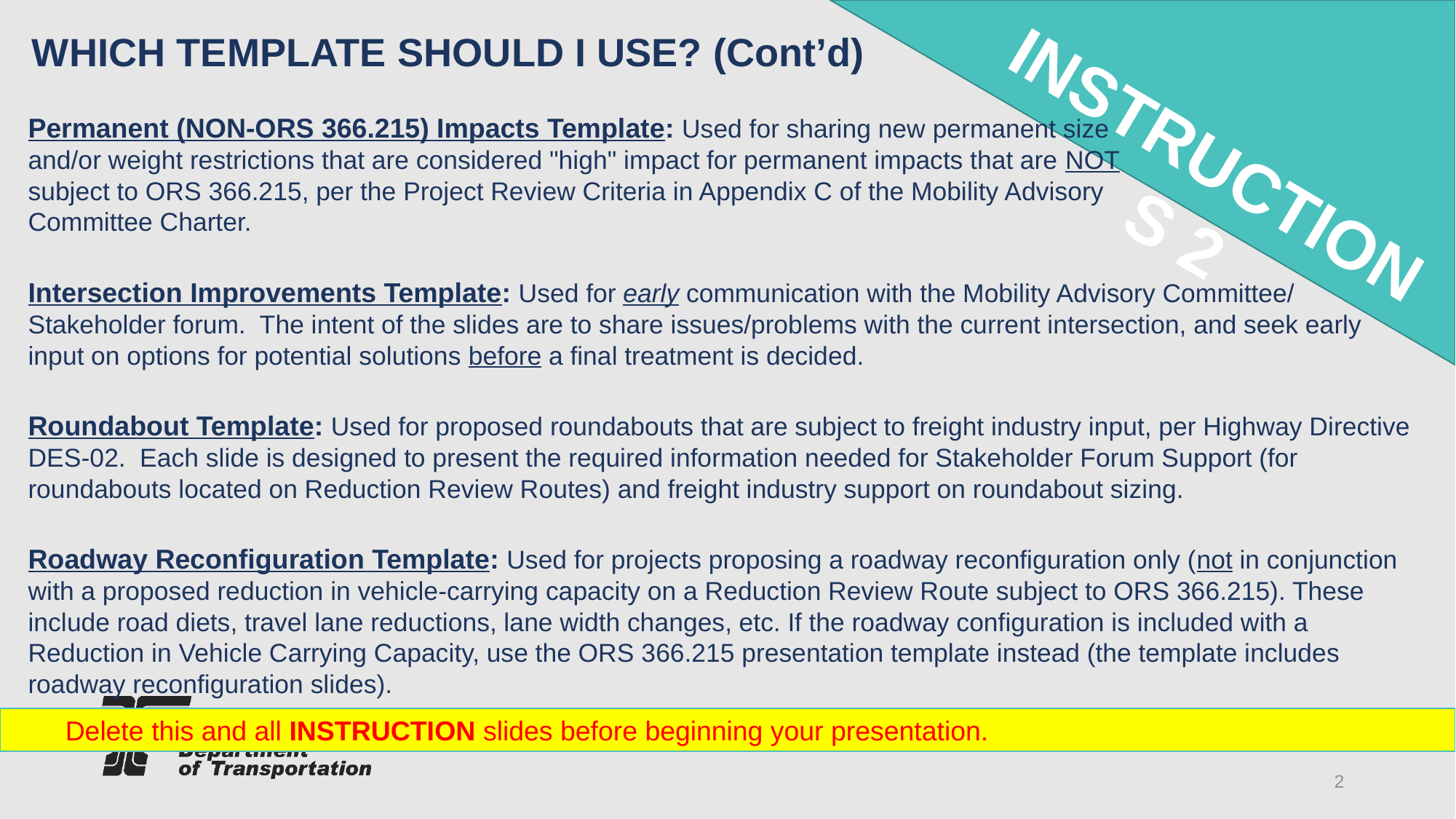

WHICH TEMPLATE SHOULD I USE? (Cont’d)
Permanent (NON-ORS 366.215) Impacts Template: Used for sharing new permanent size
and/or weight restrictions that are considered "high" impact for permanent impacts that are NOT
subject to ORS 366.215, per the Project Review Criteria in Appendix C of the Mobility Advisory
Committee Charter.
Intersection Improvements Template: Used for early communication with the Mobility Advisory Committee/
Stakeholder forum.  The intent of the slides are to share issues/problems with the current intersection, and seek early
input on options for potential solutions before a final treatment is decided.
Roundabout Template: Used for proposed roundabouts that are subject to freight industry input, per Highway Directive DES-02.  Each slide is designed to present the required information needed for Stakeholder Forum Support (for roundabouts located on Reduction Review Routes) and freight industry support on roundabout sizing.
Roadway Reconfiguration Template: Used for projects proposing a roadway reconfiguration only (not in conjunction with a proposed reduction in vehicle-carrying capacity on a Reduction Review Route subject to ORS 366.215). These include road diets, travel lane reductions, lane width changes, etc. If the roadway configuration is included with a Reduction in Vehicle Carrying Capacity, use the ORS 366.215 presentation template instead (the template includes roadway reconfiguration slides).
INSTRUCTIONS 2
Delete this and all INSTRUCTION slides before beginning your presentation.
2